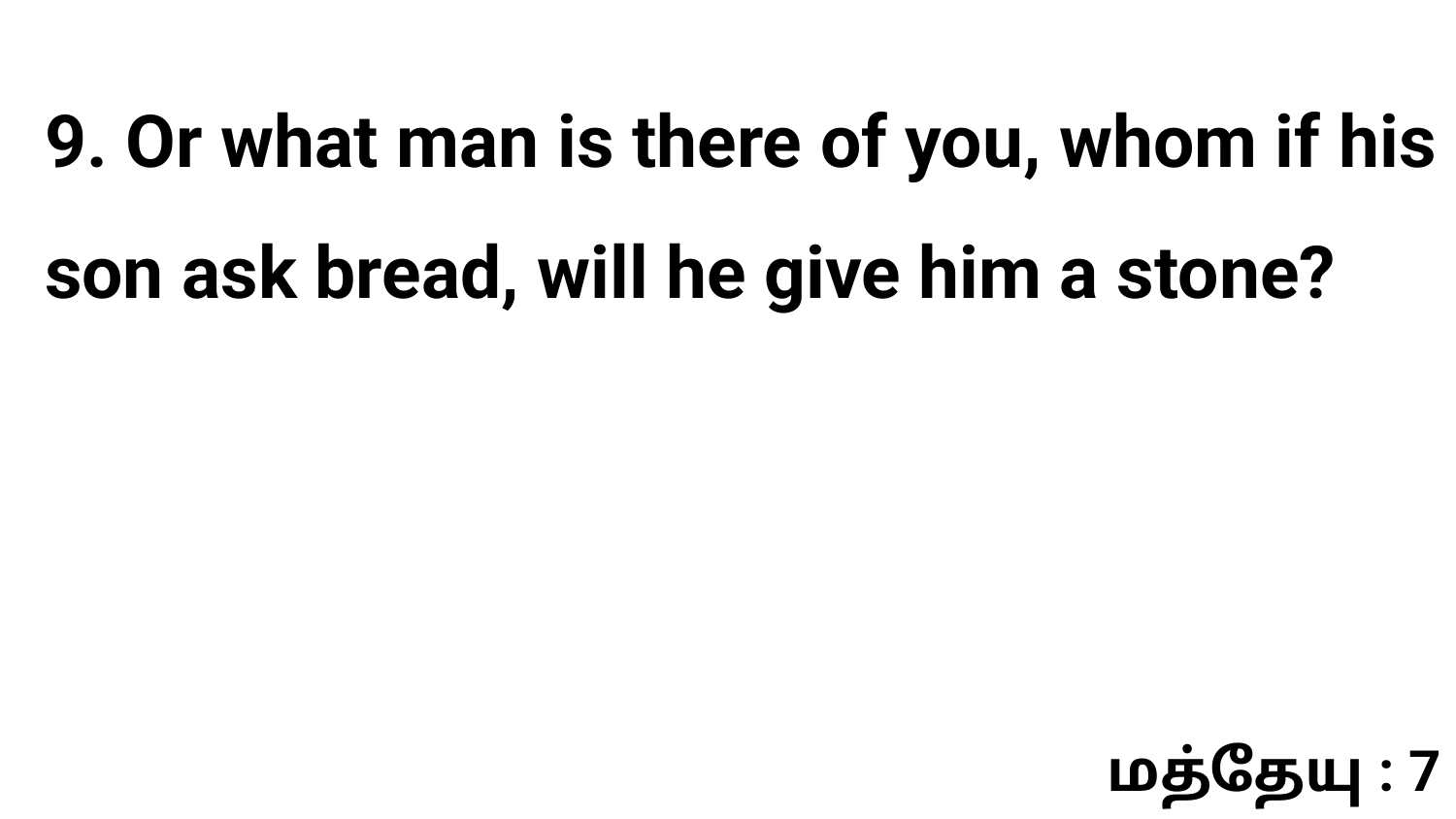

9. Or what man is there of you, whom if his son ask bread, will he give him a stone?
மத்தேயு : 7